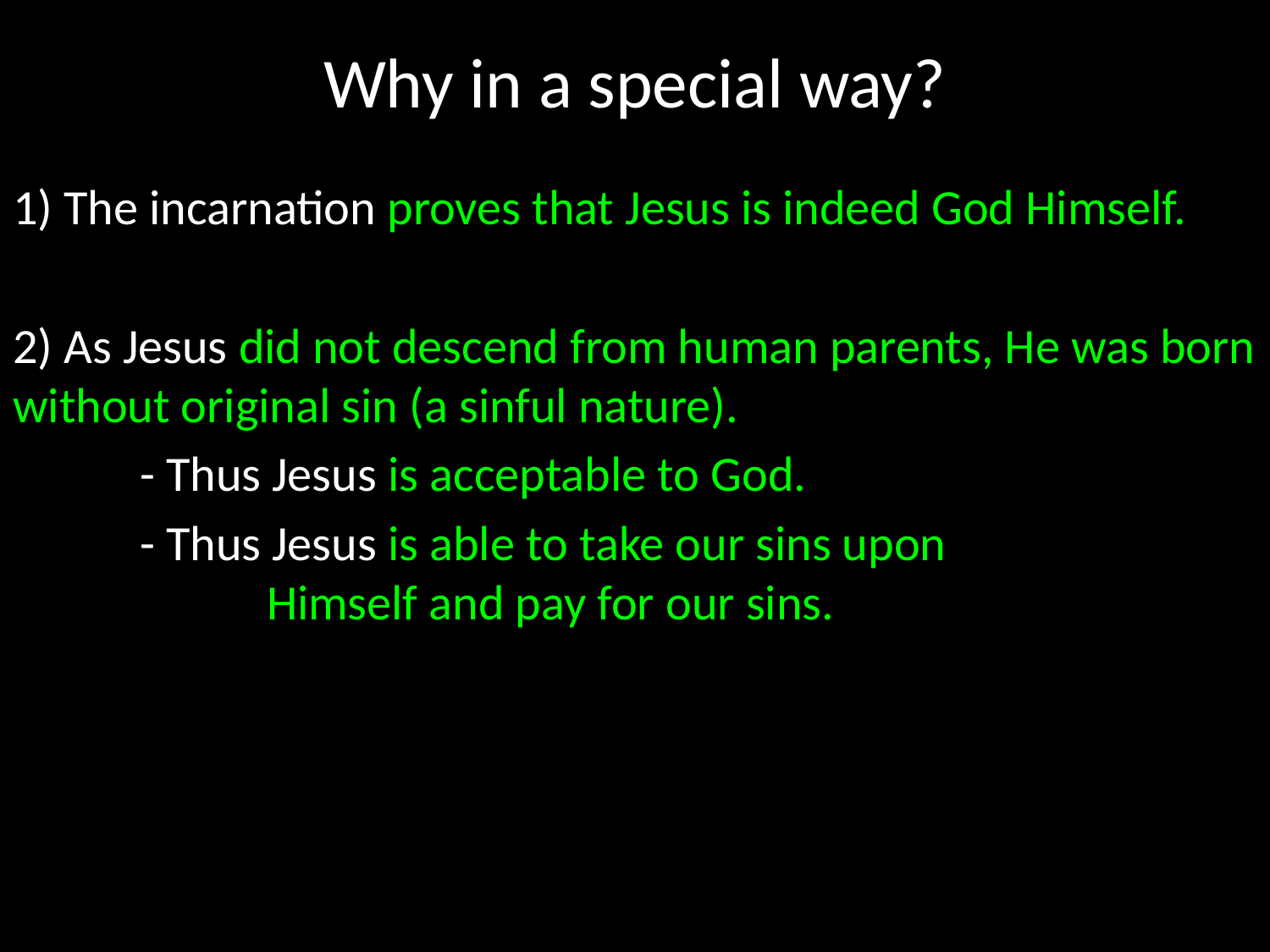

# Why in a special way?
1) The incarnation proves that Jesus is indeed God Himself.

2) As Jesus did not descend from human parents, He was born without original sin (a sinful nature).
	- Thus Jesus is acceptable to God.
	- Thus Jesus is able to take our sins upon
		Himself and pay for our sins.